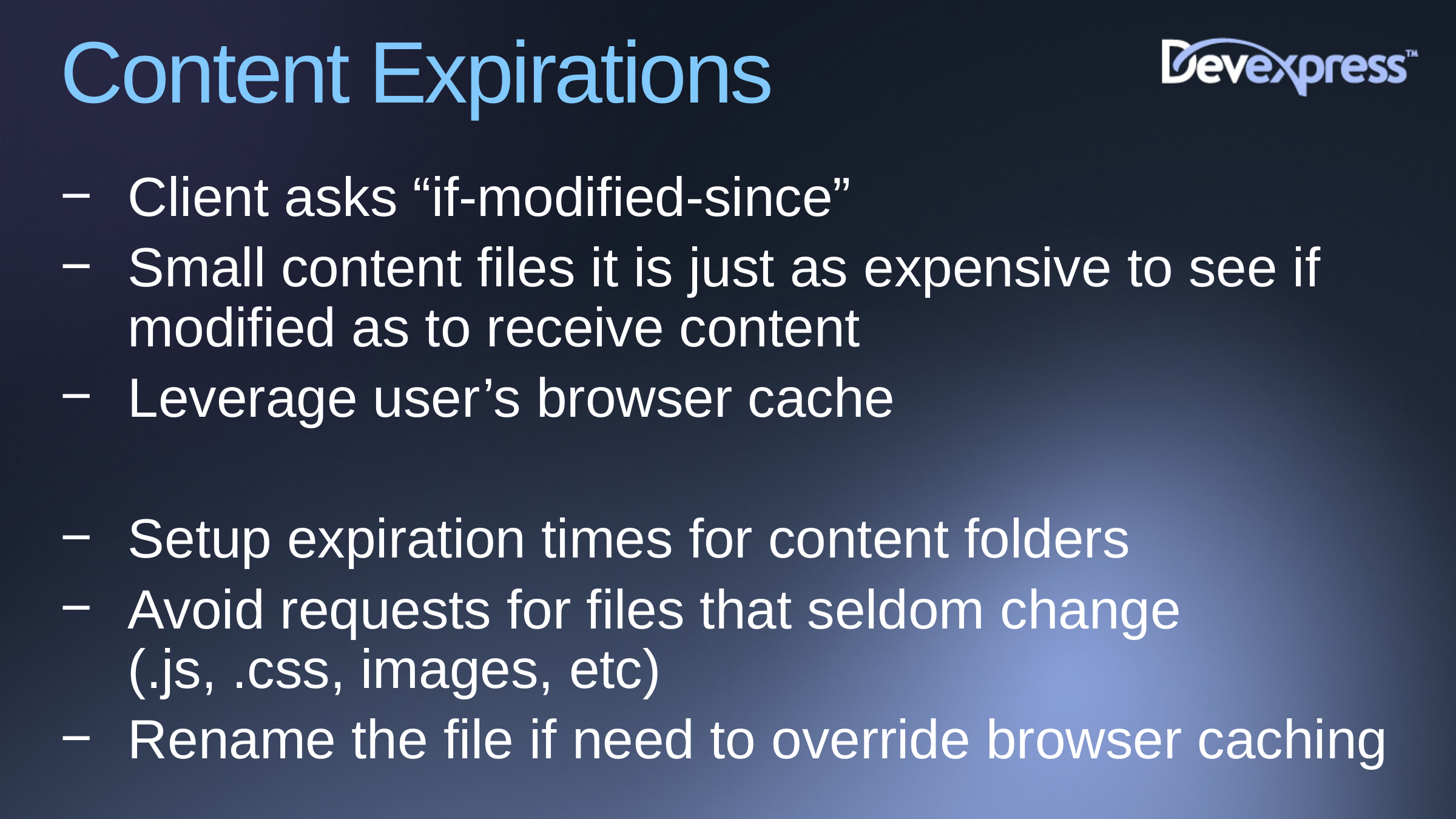

# Content Expirations
Client asks “if-modified-since”
Small content files it is just as expensive to see if modified as to receive content
Leverage user’s browser cache

Setup expiration times for content folders
Avoid requests for files that seldom change (.js, .css, images, etc)
Rename the file if need to override browser caching